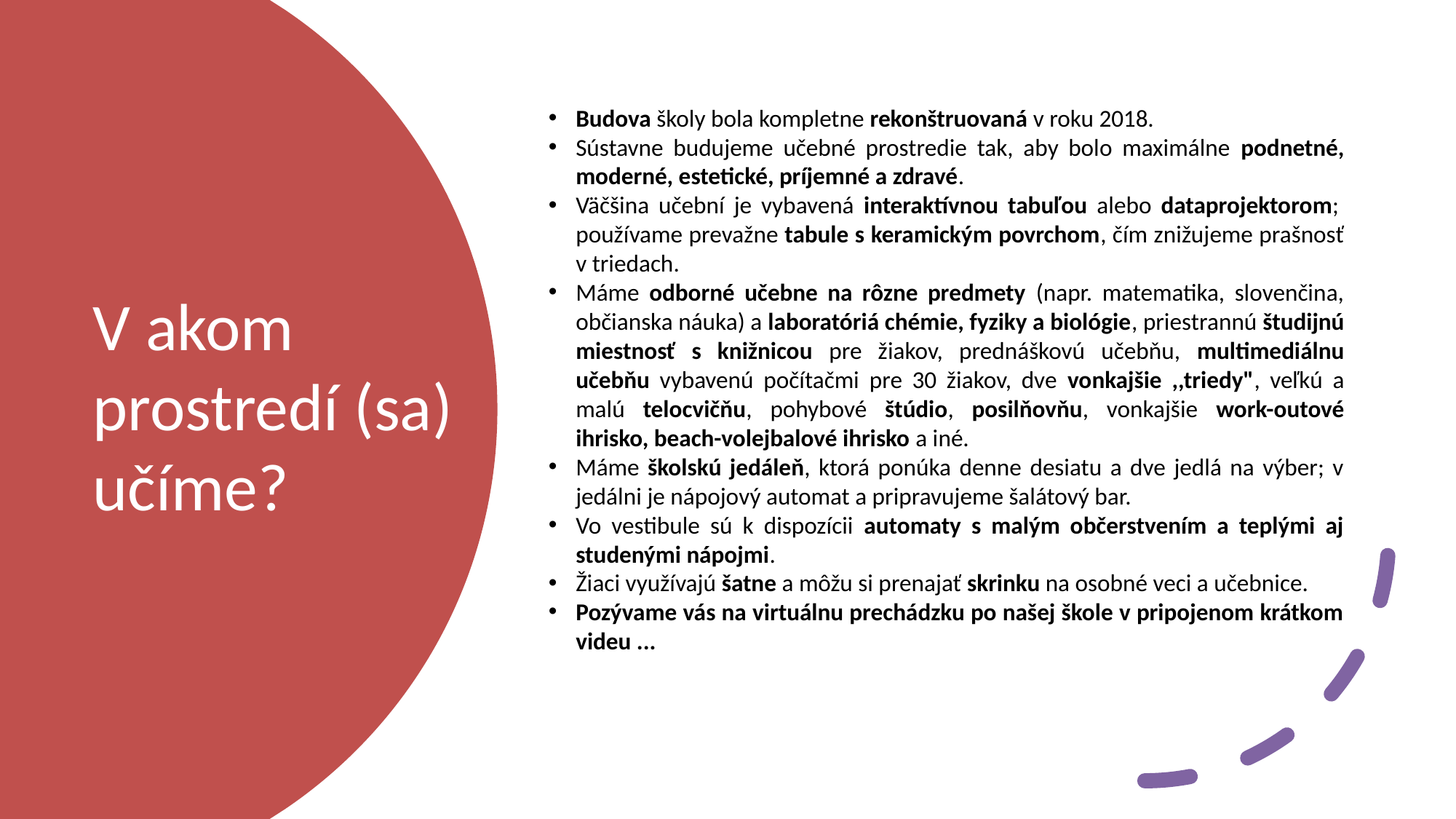

Budova školy bola kompletne rekonštruovaná v roku 2018.
Sústavne budujeme učebné prostredie tak, aby bolo maximálne podnetné, moderné, estetické, príjemné a zdravé.
Väčšina učební je vybavená interaktívnou tabuľou alebo dataprojektorom;  používame prevažne tabule s keramickým povrchom, čím znižujeme prašnosť v triedach.
Máme odborné učebne na rôzne predmety (napr. matematika, slovenčina, občianska náuka) a laboratóriá chémie, fyziky a biológie, priestrannú študijnú miestnosť s knižnicou pre žiakov, prednáškovú učebňu, multimediálnu učebňu vybavenú počítačmi pre 30 žiakov, dve vonkajšie ,,triedy", veľkú a malú telocvičňu, pohybové štúdio, posilňovňu, vonkajšie work-outové ihrisko, beach-volejbalové ihrisko a iné.
Máme školskú jedáleň, ktorá ponúka denne desiatu a dve jedlá na výber; v jedálni je nápojový automat a pripravujeme šalátový bar.
Vo vestibule sú k dispozícii automaty s malým občerstvením a teplými aj studenými nápojmi.
Žiaci využívajú šatne a môžu si prenajať skrinku na osobné veci a učebnice.
Pozývame vás na virtuálnu prechádzku po našej škole v pripojenom krátkom videu ...

V akom prostredí (sa) učíme?